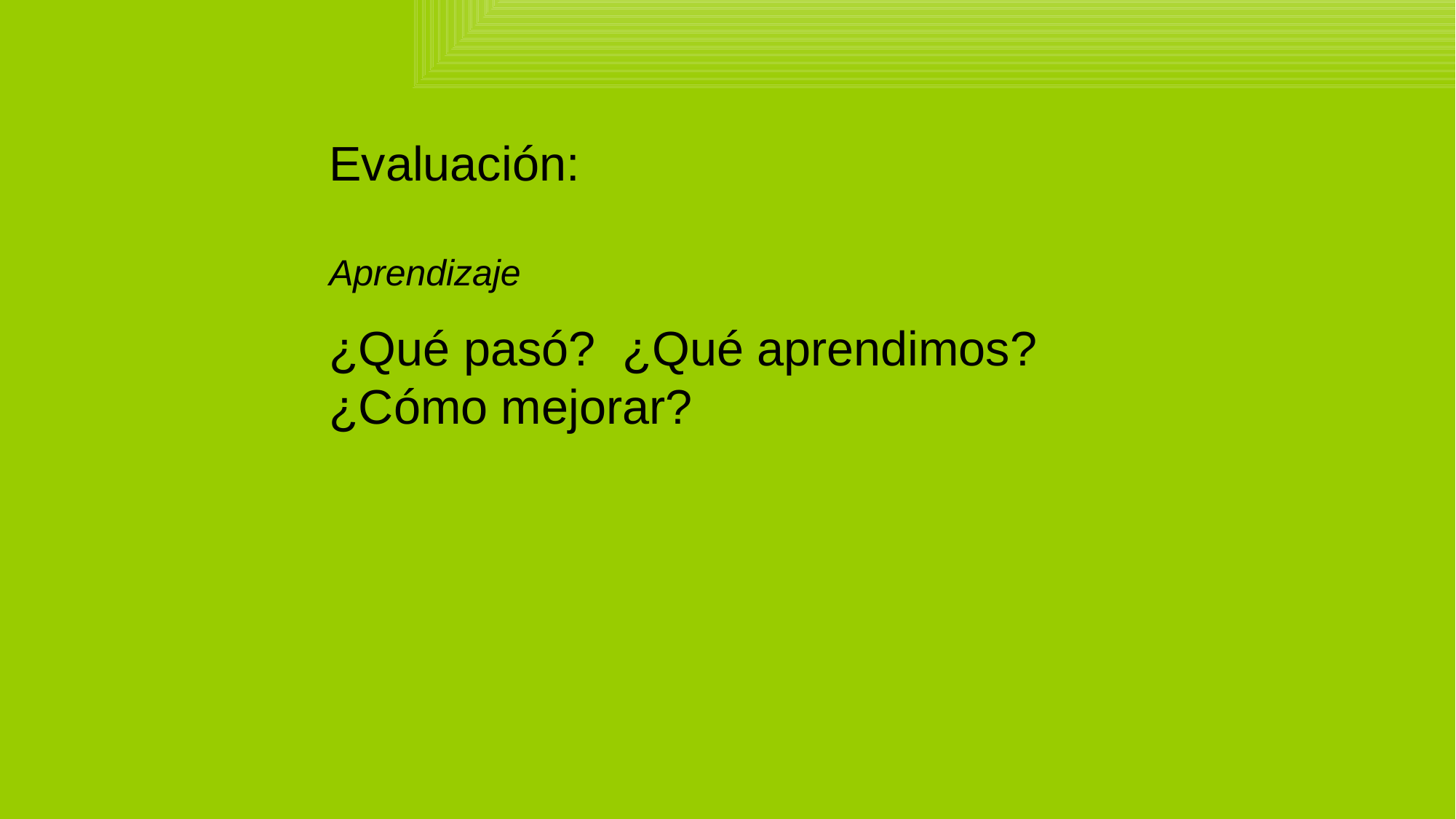

Evaluación:

Aprendizaje
¿Qué pasó?  ¿Qué aprendimos?  ¿Cómo mejorar?